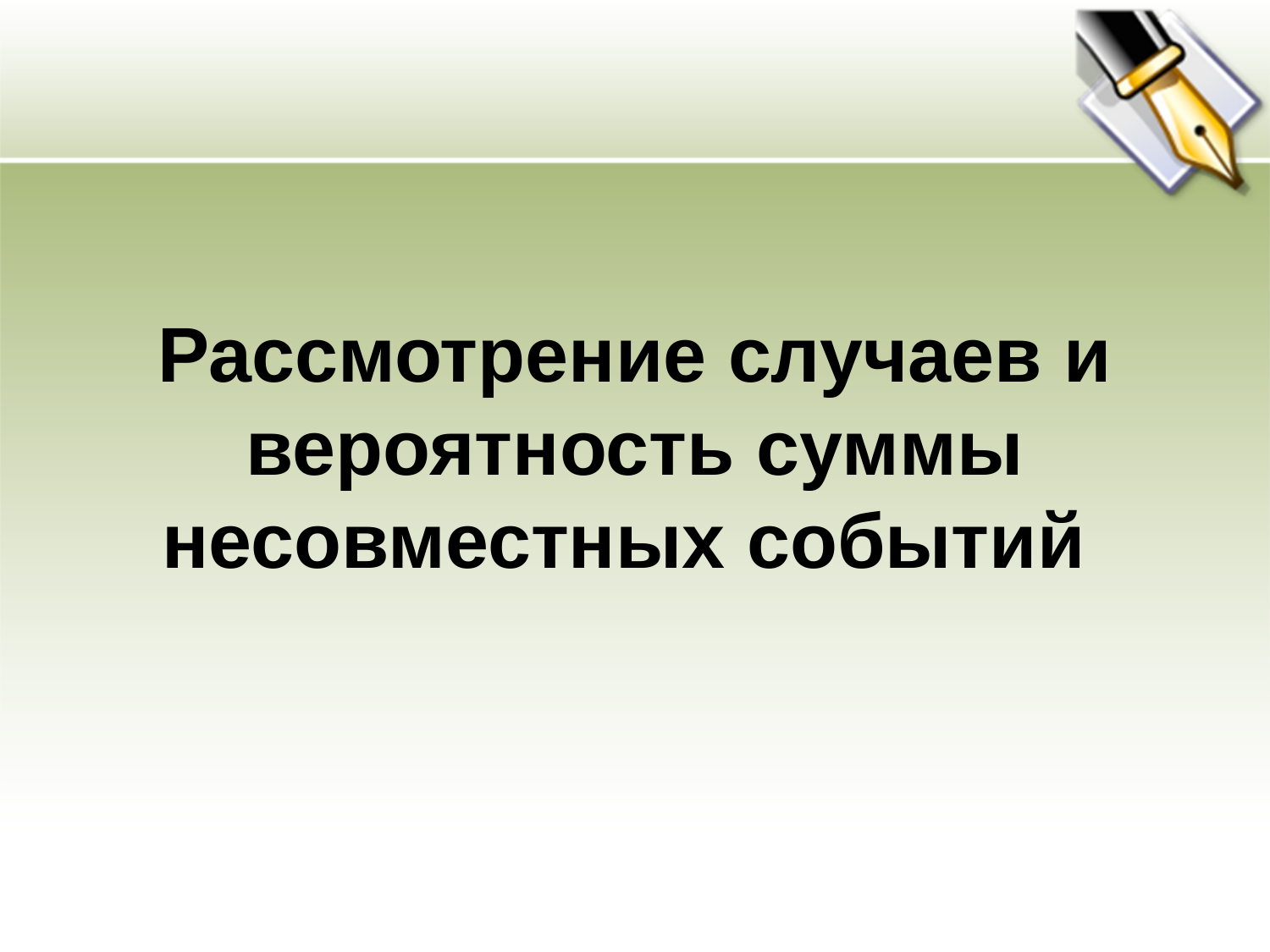

# Рассмотрение случаев и вероятность суммы несовместных событий